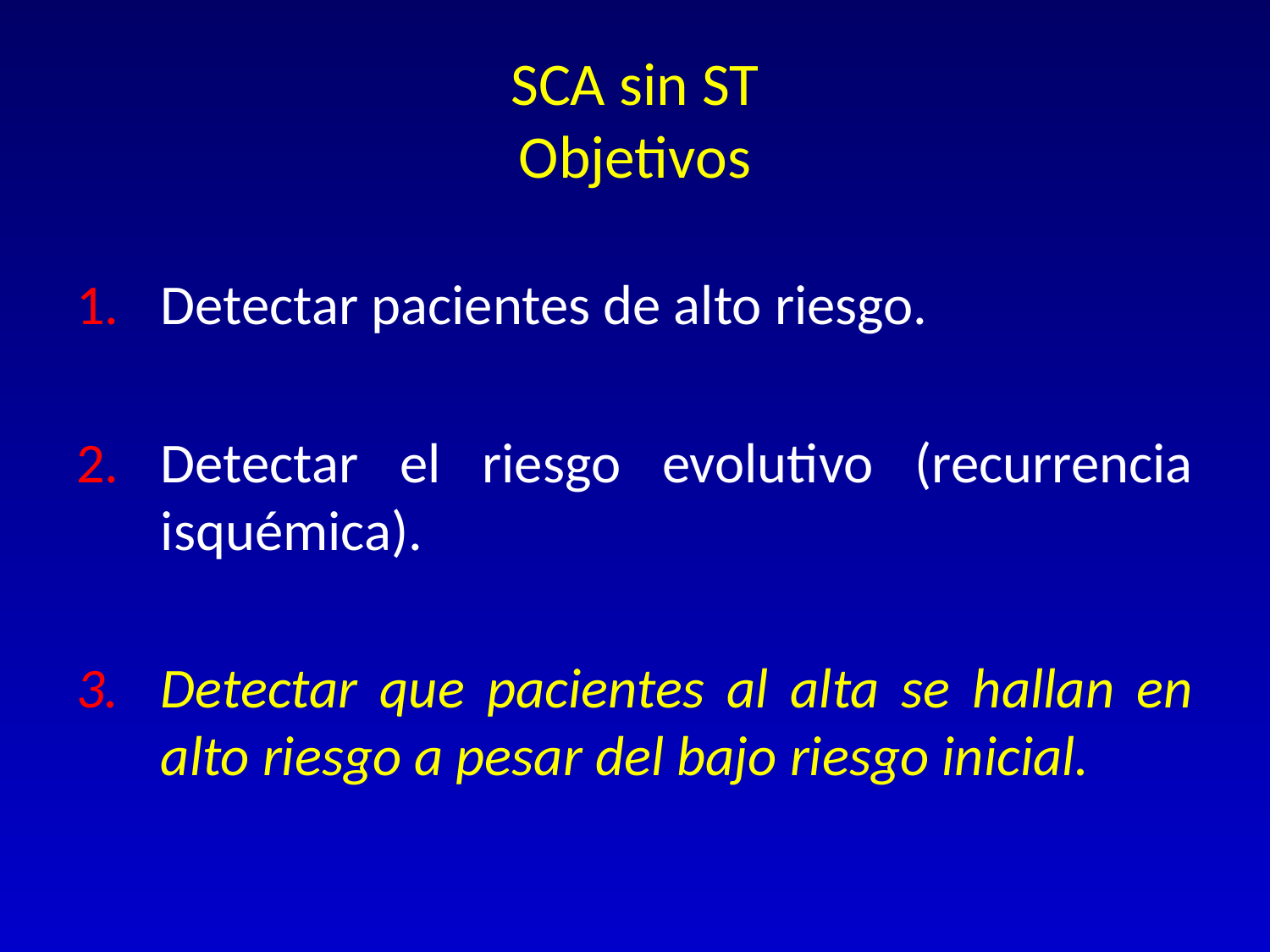

# SCA sin ST Objetivos
Detectar pacientes de alto riesgo.

Detectar el riesgo evolutivo (recurrencia isquémica).

Detectar que pacientes al alta se hallan en alto riesgo a pesar del bajo riesgo inicial.